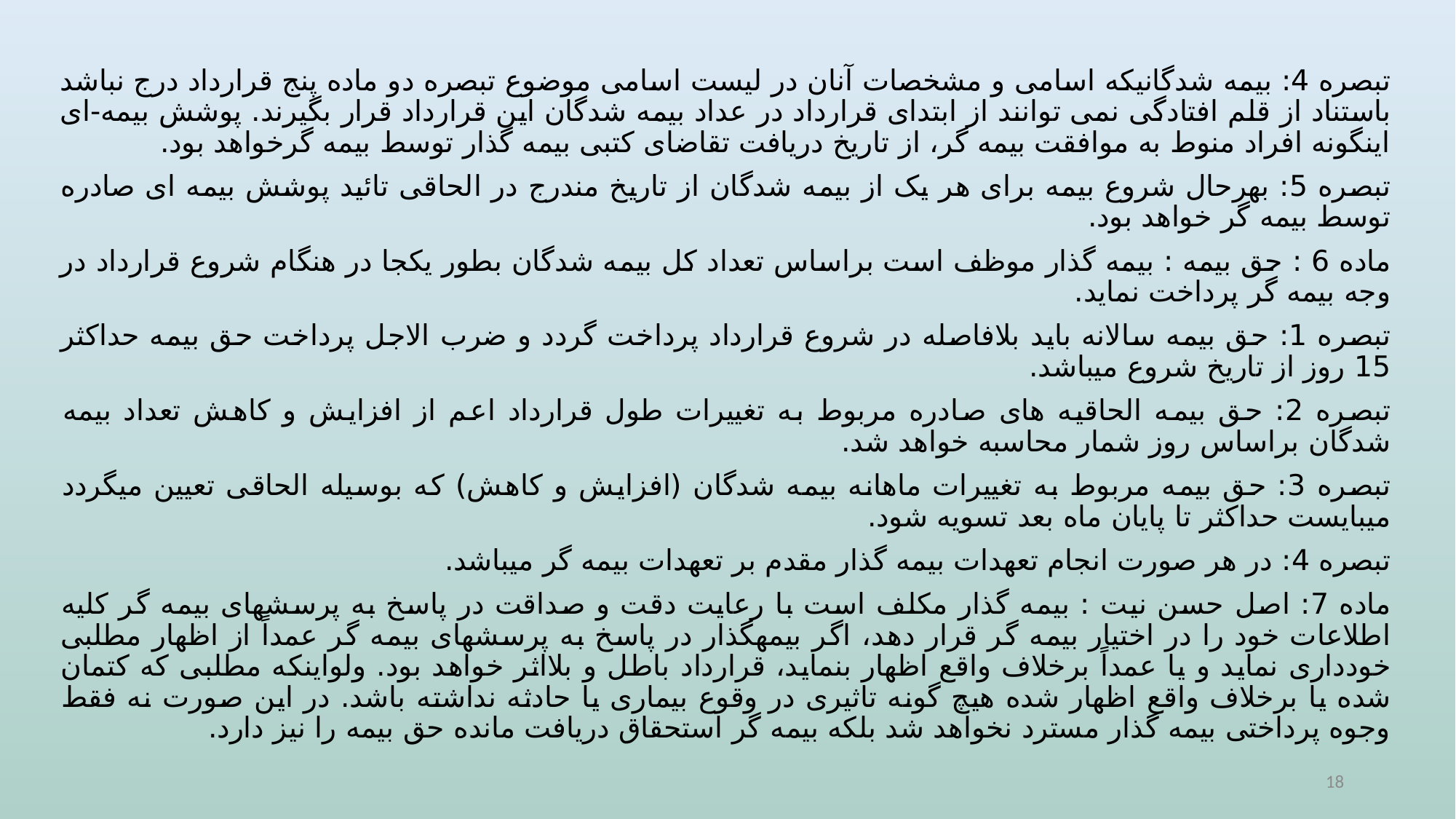

تبصره 4: بیمه شدگانیکه اسامی و مشخصات آنان در لیست اسامی موضوع تبصره دو ماده پنج قرارداد درج نباشد باستناد از قلم افتادگی نمی توانند از ابتدای قرارداد در عداد بیمه شدگان این قرارداد قرار بگیرند. پوشش بیمه-ای اینگونه افراد منوط به موافقت بیمه گر، از تاریخ دریافت تقاضای کتبی بیمه گذار توسط بیمه گرخواهد بود.
تبصره 5: بهرحال شروع بیمه برای هر یک از بیمه شدگان از تاریخ مندرج در الحاقی تائید پوشش بیمه ای صادره توسط بیمه گر خواهد بود.
ماده 6 : حق بیمه : بیمه گذار موظف است براساس تعداد کل بیمه شدگان بطور یکجا در هنگام شروع قرارداد در وجه بیمه گر پرداخت نماید.
تبصره 1: حق بیمه سالانه باید بلافاصله در شروع قرارداد پرداخت گردد و ضرب الاجل پرداخت حق بیمه حداکثر 15 روز از تاریخ شروع میباشد.
تبصره 2: حق بیمه الحاقیه های صادره مربوط به تغییرات طول قرارداد اعم از افزایش و کاهش تعداد بیمه شدگان براساس روز شمار محاسبه خواهد شد.
تبصره 3: حق بیمه مربوط به تغییرات ماهانه بیمه شدگان (افزایش و کاهش) که بوسیله الحاقی تعیین میگردد میبایست حداکثر تا پایان ماه بعد تسویه شود.
تبصره 4: در هر صورت انجام تعهدات بیمه گذار مقدم بر تعهدات بیمه گر میباشد.
ماده 7: اصل حسن نیت : بیمه گذار مکلف است با رعایت دقت و صداقت در پاسخ به پرسشهای بیمه گر کلیه اطلاعات خود را در اختیار بیمه گر قرار دهد، اگر بیمهگذار در پاسخ به پرسشهای بیمه گر عمداً از اظهار مطلبی خودداری نماید و یا عمداً برخلاف واقع اظهار بنماید، قرارداد باطل و بلااثر خواهد بود. ولواینکه مطلبی که کتمان شده یا برخلاف واقع اظهار شده هیچ گونه تاثیری در وقوع بیماری یا حادثه نداشته باشد. در این صورت نه فقط وجوه پرداختی بیمه گذار مسترد نخواهد شد بلکه بیمه گر استحقاق دریافت مانده حق بیمه را نیز دارد.

18